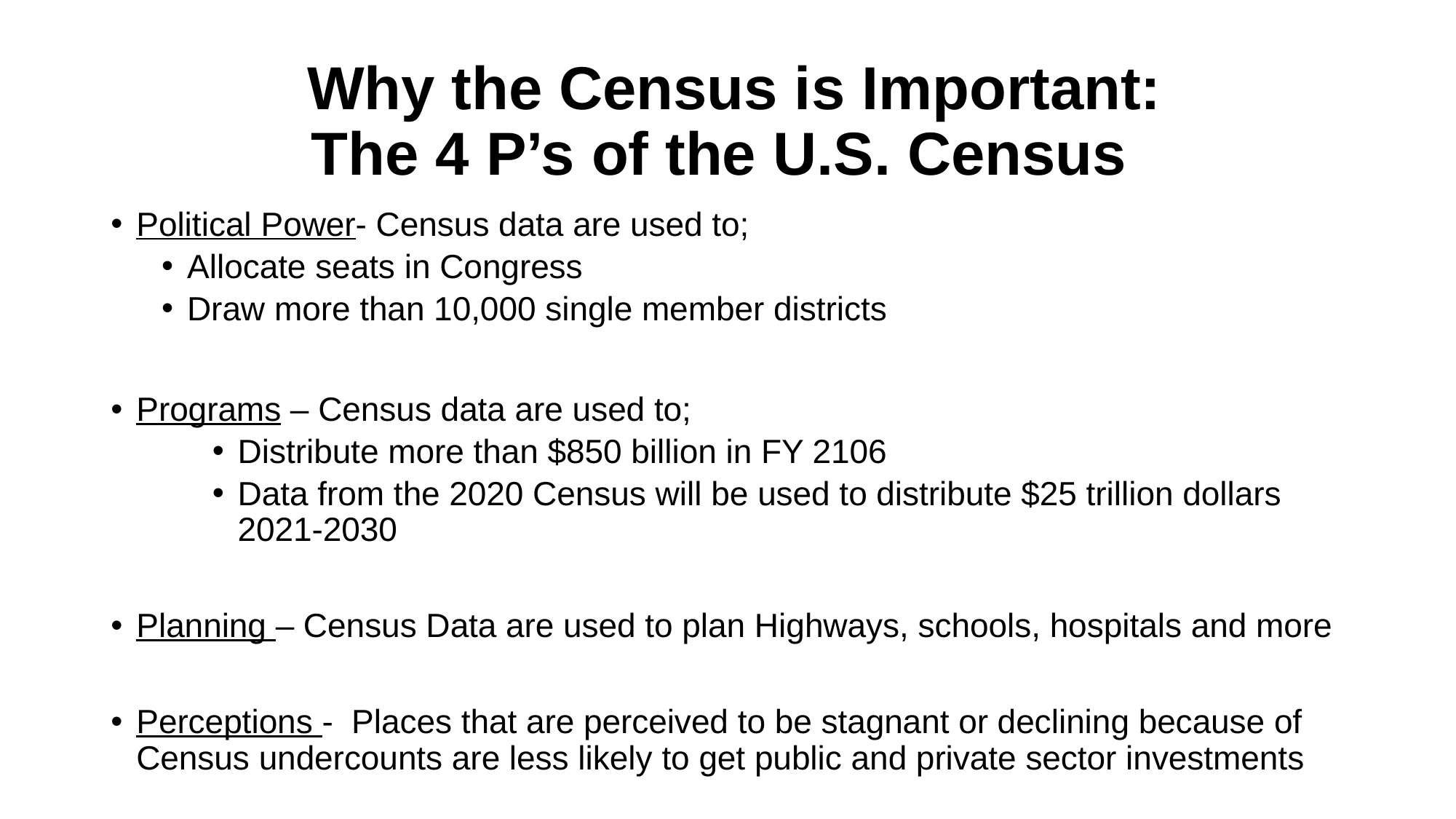

# Why the Census is Important: The 4 P’s of the U.S. Census
Political Power- Census data are used to;
Allocate seats in Congress
Draw more than 10,000 single member districts

Programs – Census data are used to;
Distribute more than $850 billion in FY 2106
Data from the 2020 Census will be used to distribute $25 trillion dollars 2021-2030

Planning – Census Data are used to plan Highways, schools, hospitals and more

Perceptions -  Places that are perceived to be stagnant or declining because of Census undercounts are less likely to get public and private sector investments